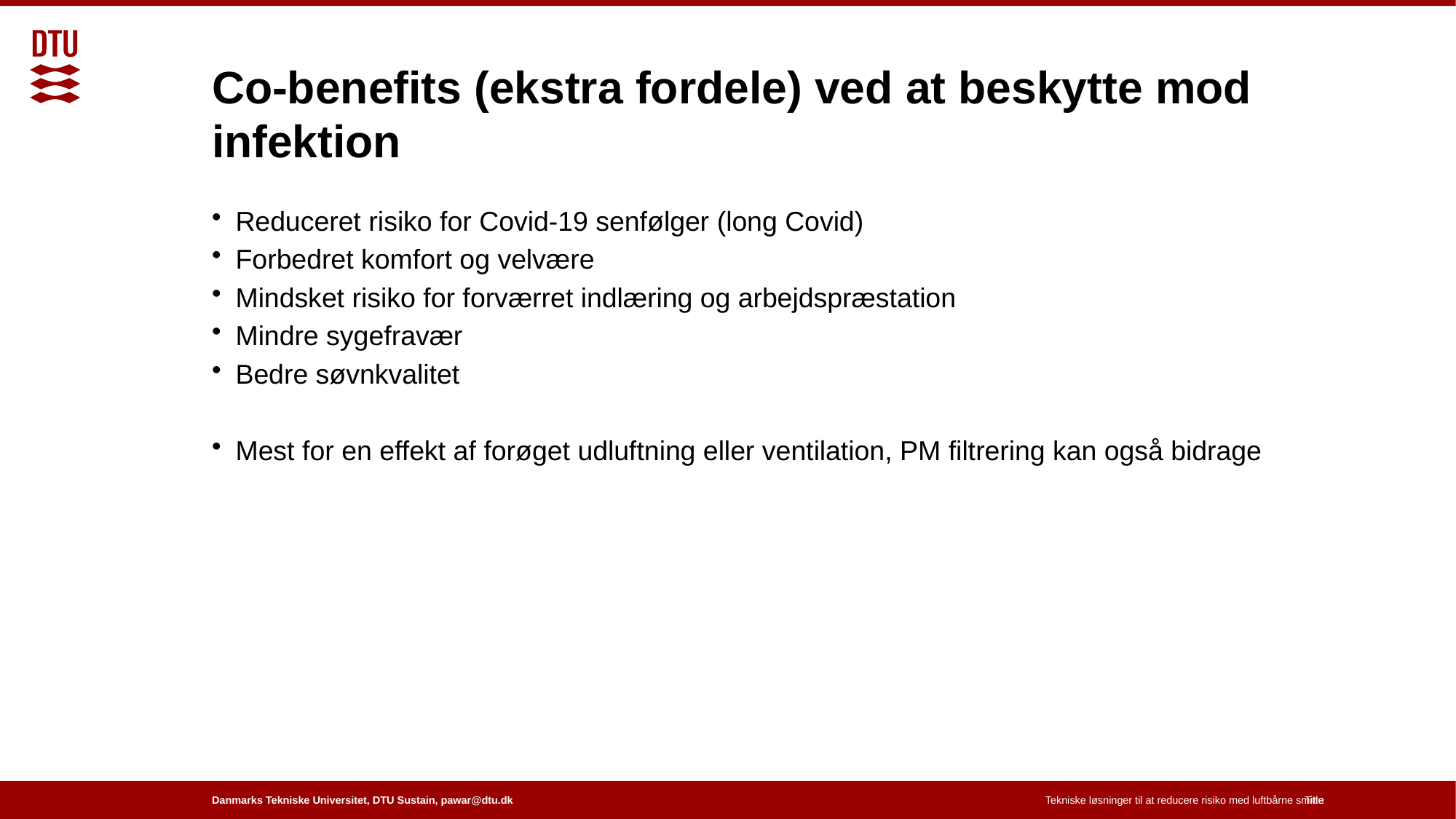

# Co-benefits (ekstra fordele) ved at beskytte mod infektion
Reduceret risiko for Covid-19 senfølger (long Covid)
Forbedret komfort og velvære
Mindsket risiko for forværret indlæring og arbejdspræstation
Mindre sygefravær
Bedre søvnkvalitet

Mest for en effekt af forøget udluftning eller ventilation, PM filtrering kan også bidrage
Title